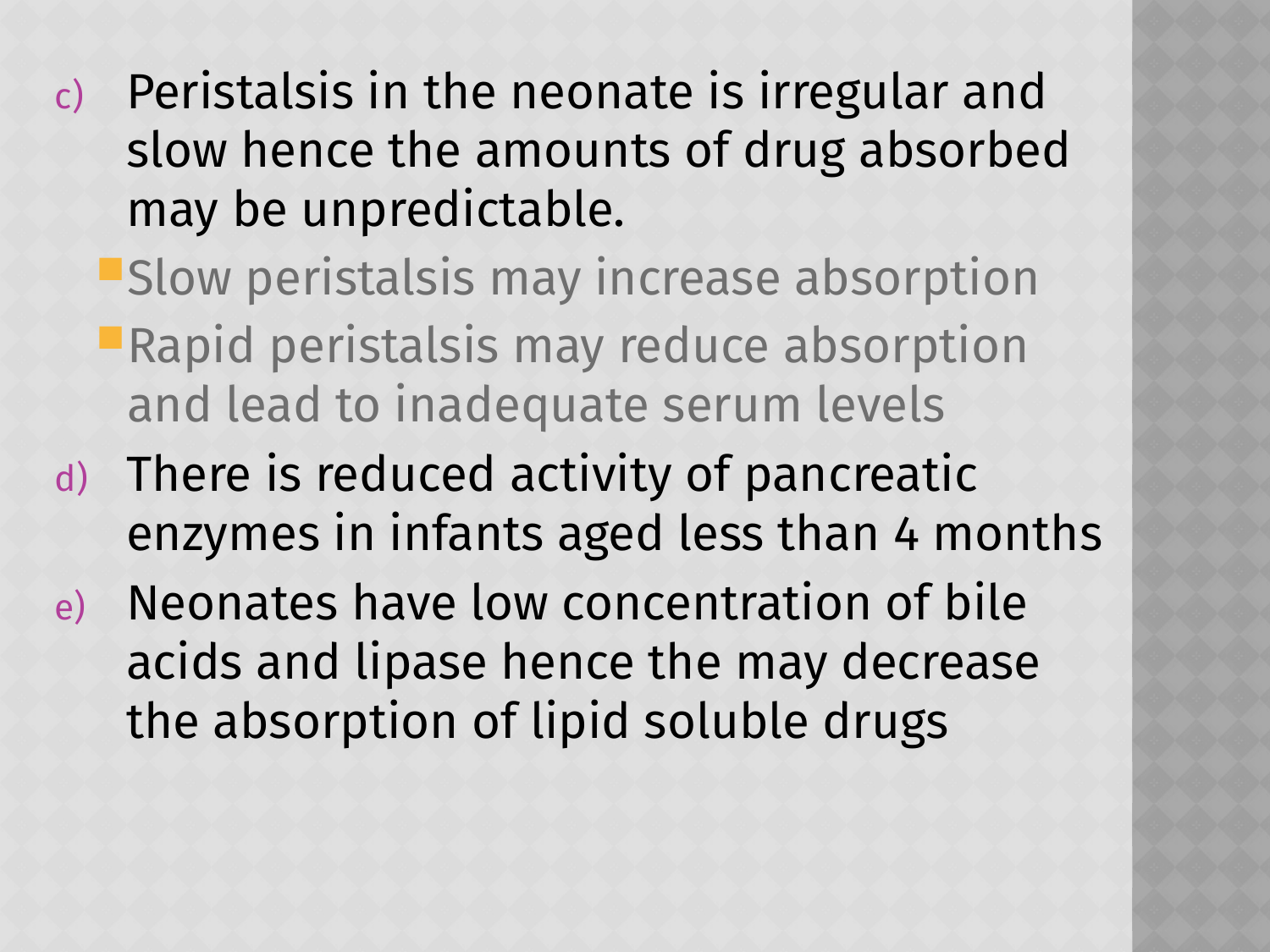

Peristalsis in the neonate is irregular and slow hence the amounts of drug absorbed may be unpredictable.
Slow peristalsis may increase absorption
Rapid peristalsis may reduce absorption and lead to inadequate serum levels
There is reduced activity of pancreatic enzymes in infants aged less than 4 months
Neonates have low concentration of bile acids and lipase hence the may decrease the absorption of lipid soluble drugs